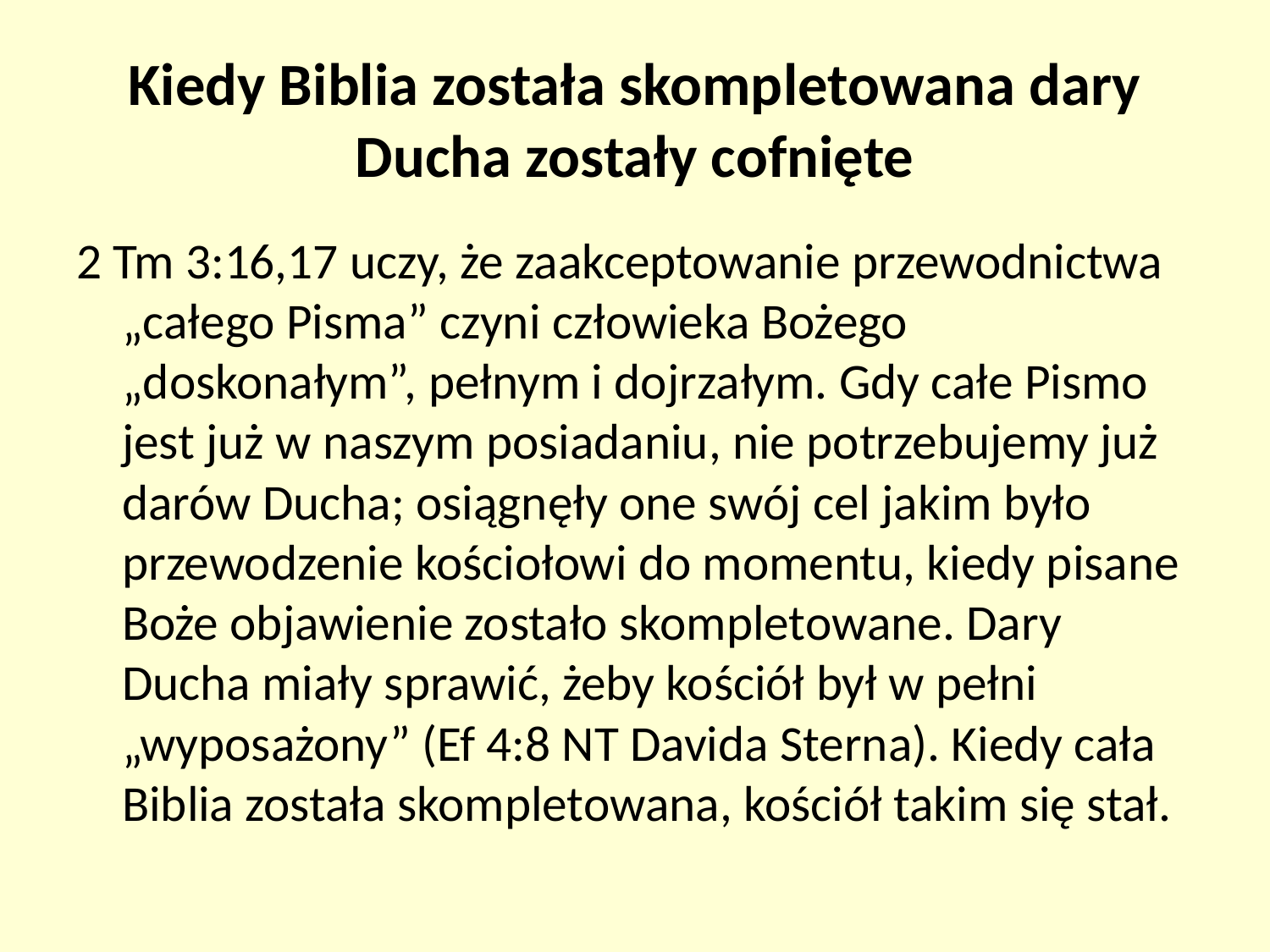

# Kiedy Biblia została skompletowana dary Ducha zostały cofnięte
2 Tm 3:16,17 uczy, że zaakceptowanie przewodnictwa „całego Pisma” czyni człowieka Bożego „doskonałym”, pełnym i dojrzałym. Gdy całe Pismo jest już w naszym posiadaniu, nie potrzebujemy już darów Ducha; osiągnęły one swój cel jakim było przewodzenie kościołowi do momentu, kiedy pisane Boże objawienie zostało skompletowane. Dary Ducha miały sprawić, żeby kościół był w pełni „wyposażony” (Ef 4:8 NT Davida Sterna). Kiedy cała Biblia została skompletowana, kościół takim się stał.